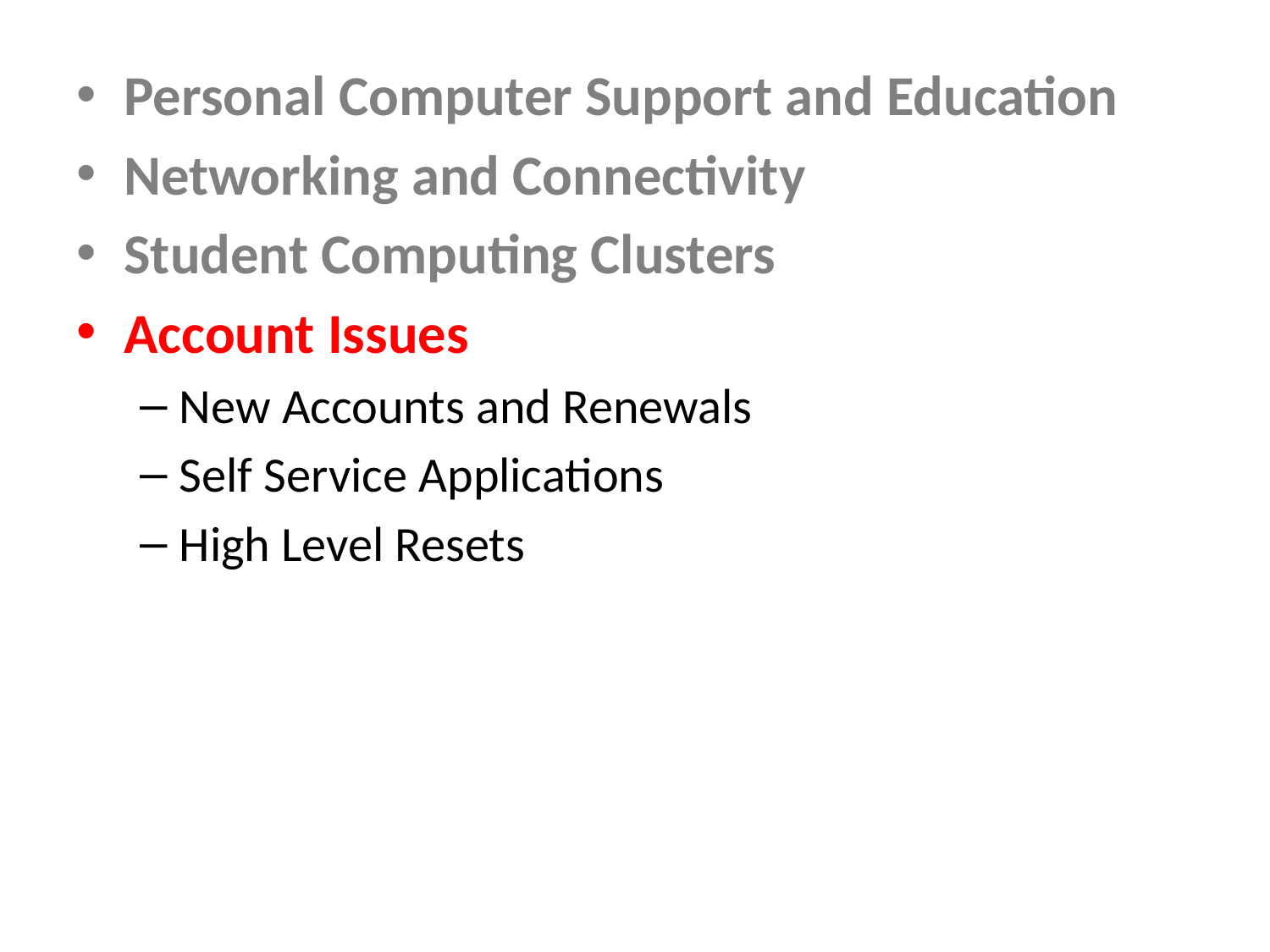

Personal Computer Support and Education
Networking and Connectivity
Student Computing Clusters
Account Issues
New Accounts and Renewals
Self Service Applications
High Level Resets